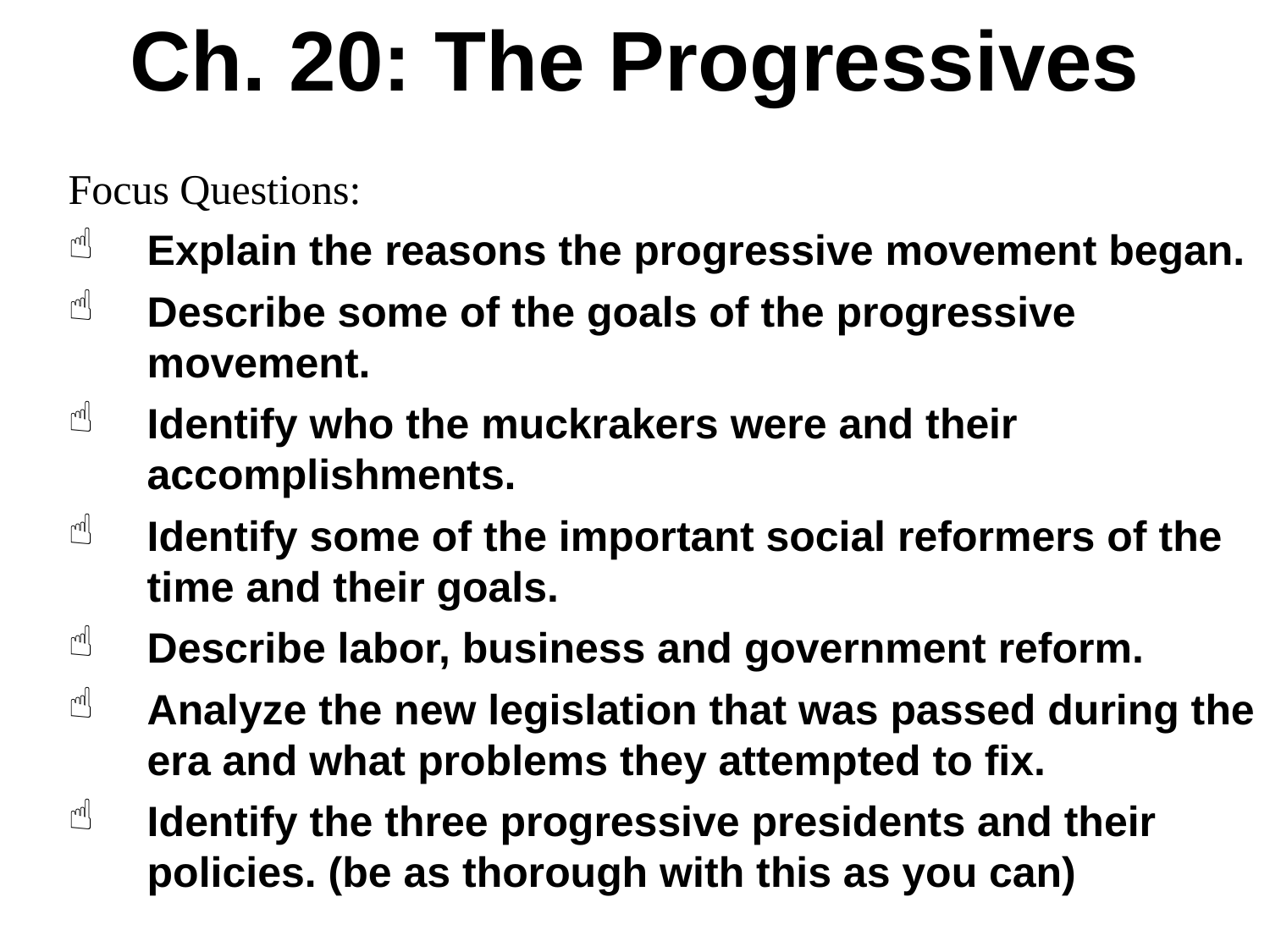

Ch. 20: The Progressives
Focus Questions:
Explain the reasons the progressive movement began.
Describe some of the goals of the progressive movement.
Identify who the muckrakers were and their accomplishments.
Identify some of the important social reformers of the time and their goals.
Describe labor, business and government reform.
Analyze the new legislation that was passed during the era and what problems they attempted to fix.
Identify the three progressive presidents and their policies. (be as thorough with this as you can)